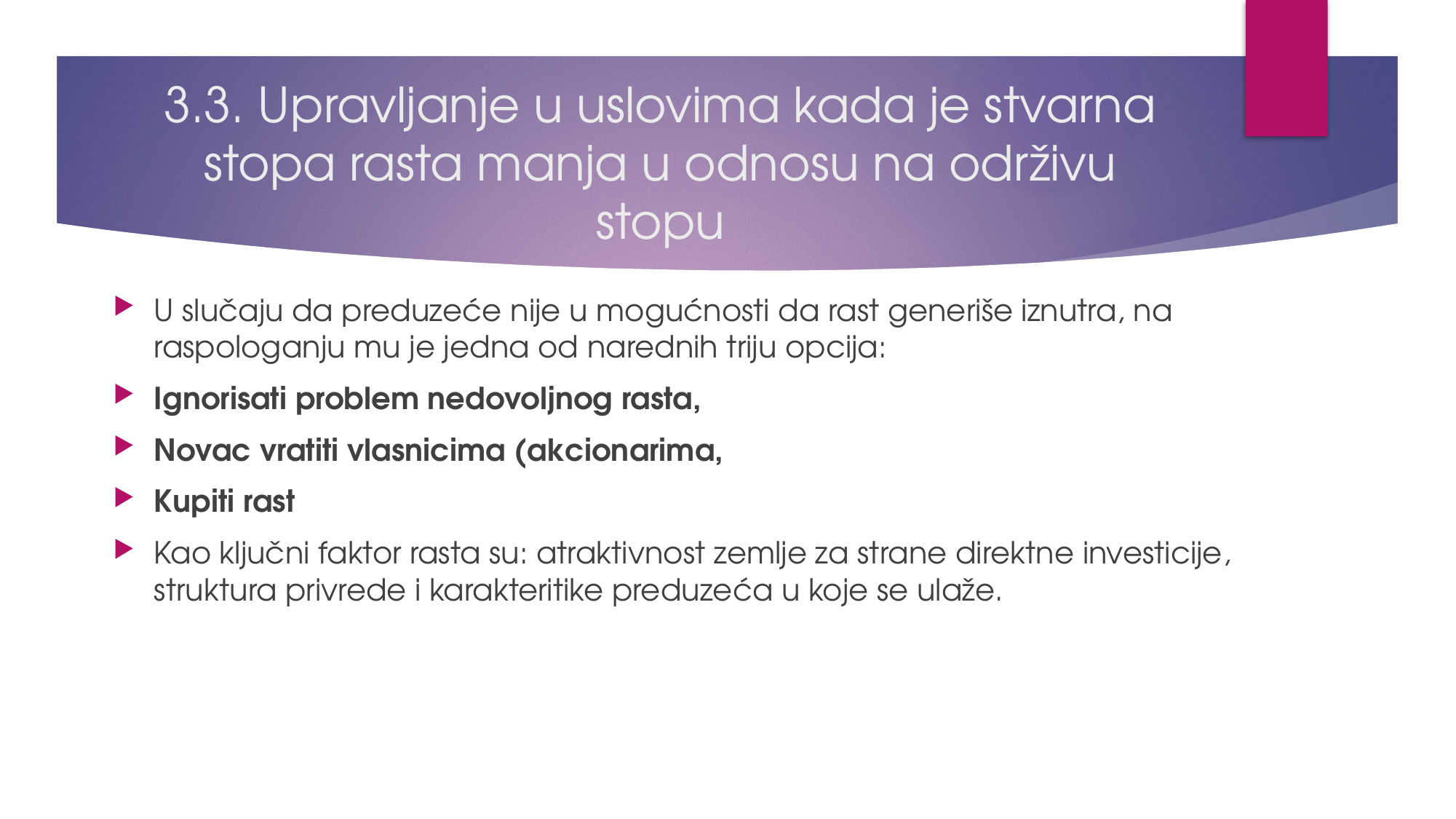

# 3.3. Upravljanje u uslovima kada je stvarna stopa rasta manja u odnosu na održivu stopu
U slučaju da preduzeće nije u mogućnosti da rast generiše iznutra, na raspologanju mu je jedna od narednih triju opcija:
Ignorisati problem nedovoljnog rasta,
Novac vratiti vlasnicima (akcionarima,
Kupiti rast
Kao ključni faktor rasta su: atraktivnost zemlje za strane direktne investicije, struktura privrede i karakteritike preduzeća u koje se ulaže.